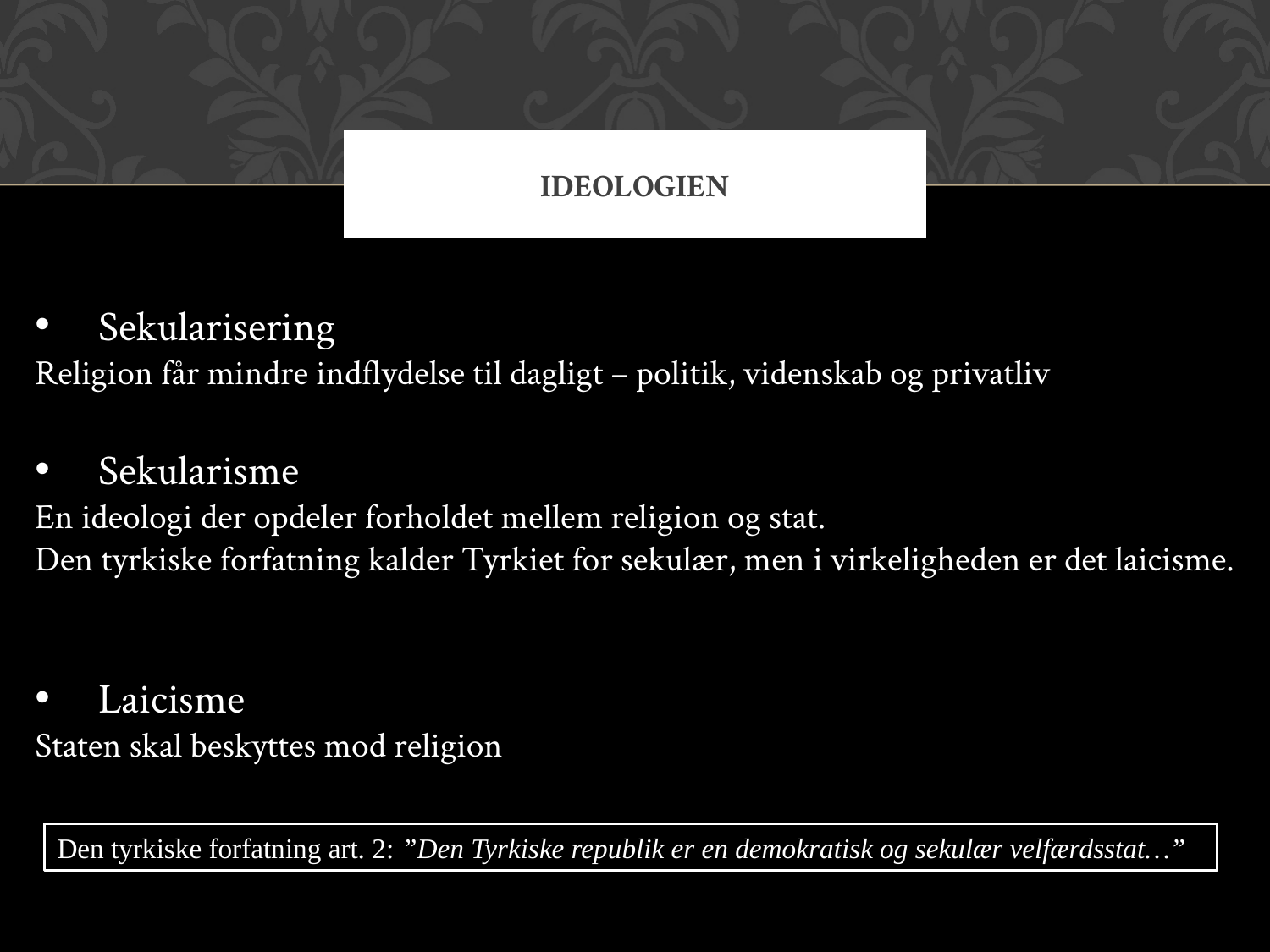

# Ideologien
Sekularisering
Religion får mindre indflydelse til dagligt – politik, videnskab og privatliv

Sekularisme
En ideologi der opdeler forholdet mellem religion og stat.
Den tyrkiske forfatning kalder Tyrkiet for sekulær, men i virkeligheden er det laicisme.

Laicisme
Staten skal beskyttes mod religion
Den tyrkiske forfatning art. 2: ”Den Tyrkiske republik er en demokratisk og sekulær velfærdsstat…”